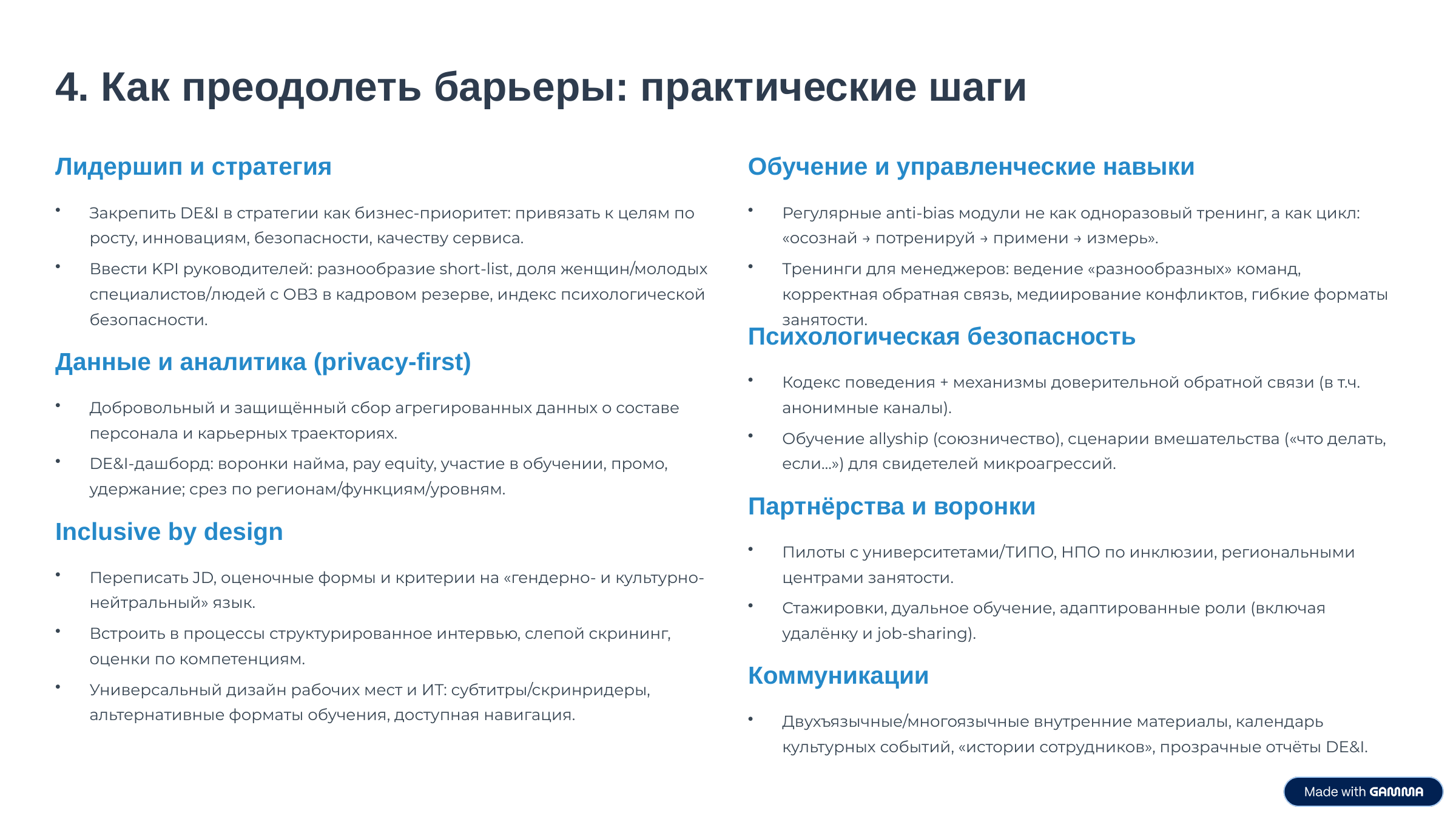

4. Как преодолеть барьеры: практические шаги
Лидершип и стратегия
Обучение и управленческие навыки
Закрепить DE&I в стратегии как бизнес-приоритет: привязать к целям по росту, инновациям, безопасности, качеству сервиса.
Регулярные anti-bias модули не как одноразовый тренинг, а как цикл: «осознай → потренируй → примени → измерь».
Ввести KPI руководителей: разнообразие short-list, доля женщин/молодых специалистов/людей с ОВЗ в кадровом резерве, индекс психологической безопасности.
Тренинги для менеджеров: ведение «разнообразных» команд, корректная обратная связь, медиирование конфликтов, гибкие форматы занятости.
Психологическая безопасность
Данные и аналитика (privacy-first)
Кодекс поведения + механизмы доверительной обратной связи (в т.ч. анонимные каналы).
Добровольный и защищённый сбор агрегированных данных о составе персонала и карьерных траекториях.
Обучение allyship (союзничество), сценарии вмешательства («что делать, если…») для свидетелей микроагрессий.
DE&I-дашборд: воронки найма, pay equity, участие в обучении, промо, удержание; срез по регионам/функциям/уровням.
Партнёрства и воронки
Inclusive by design
Пилоты с университетами/ТИПО, НПО по инклюзии, региональными центрами занятости.
Переписать JD, оценочные формы и критерии на «гендерно- и культурно-нейтральный» язык.
Стажировки, дуальное обучение, адаптированные роли (включая удалёнку и job-sharing).
Встроить в процессы структурированное интервью, слепой скрининг, оценки по компетенциям.
Коммуникации
Универсальный дизайн рабочих мест и ИТ: субтитры/скринридеры, альтернативные форматы обучения, доступная навигация.
Двухъязычные/многоязычные внутренние материалы, календарь культурных событий, «истории сотрудников», прозрачные отчёты DE&I.